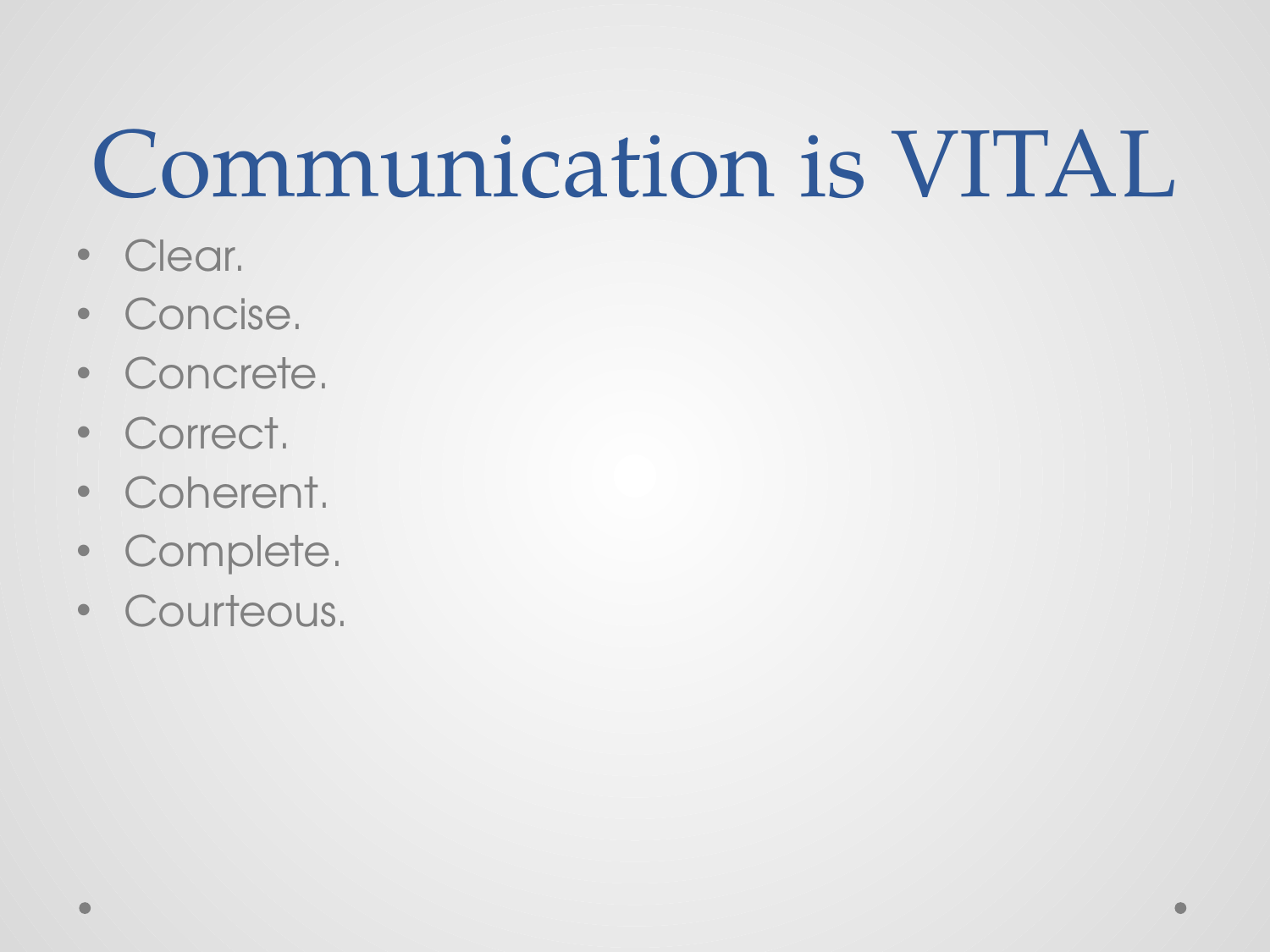

# Communication is VITAL
Clear.
Concise.
Concrete.
Correct.
Coherent.
Complete.
Courteous.